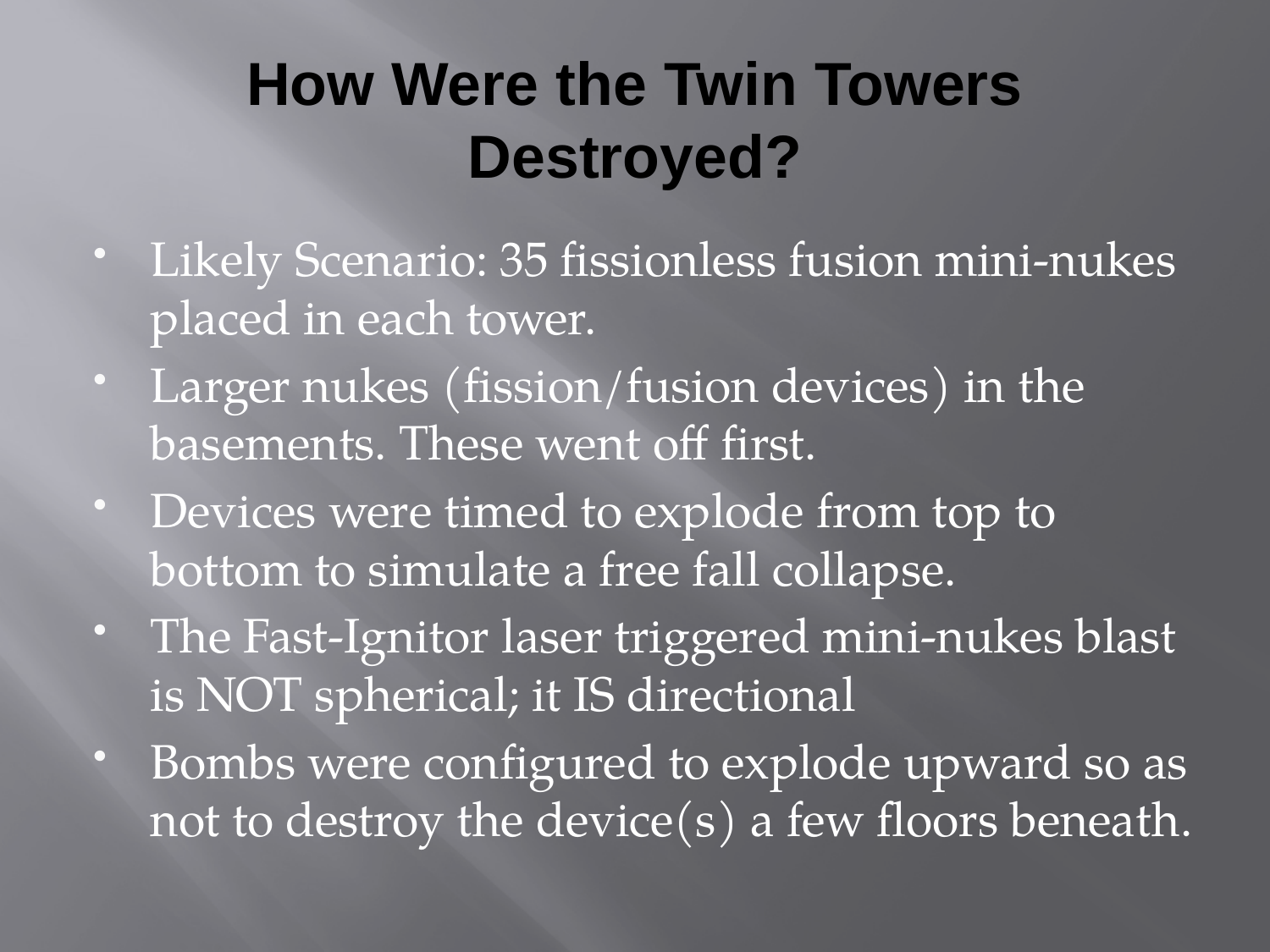

# How Were the Twin Towers Destroyed?
Likely Scenario: 35 fissionless fusion mini-nukes placed in each tower.
Larger nukes (fission/fusion devices) in the basements. These went off first.
Devices were timed to explode from top to bottom to simulate a free fall collapse.
The Fast-Ignitor laser triggered mini-nukes blast is NOT spherical; it IS directional
Bombs were configured to explode upward so as not to destroy the device(s) a few floors beneath.